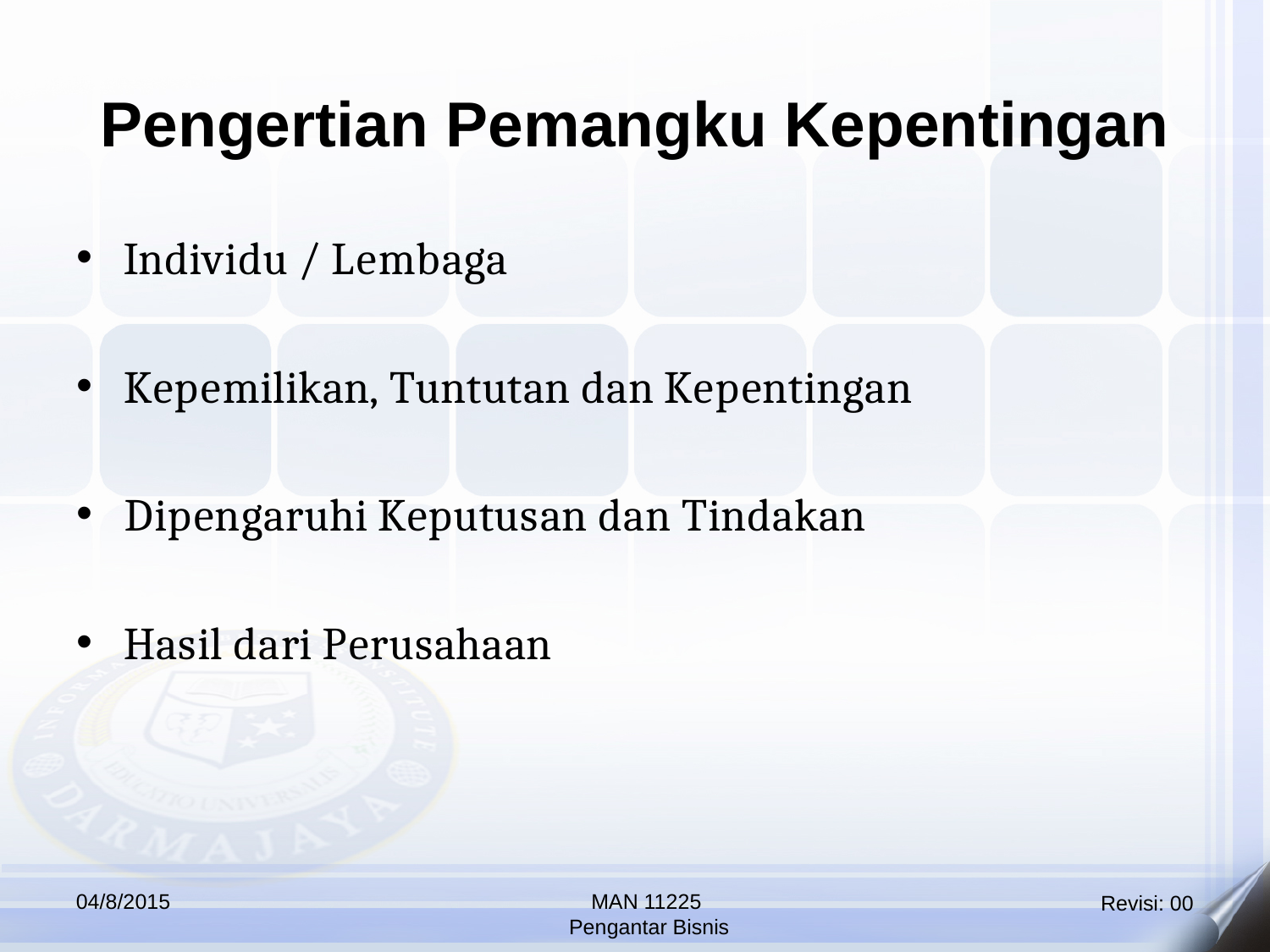

Pengertian Pemangku Kepentingan
Individu / Lembaga

Kepemilikan, Tuntutan dan Kepentingan

Dipengaruhi Keputusan dan Tindakan

Hasil dari Perusahaan

04/8/2015
MAN 11225
 Pengantar Bisnis